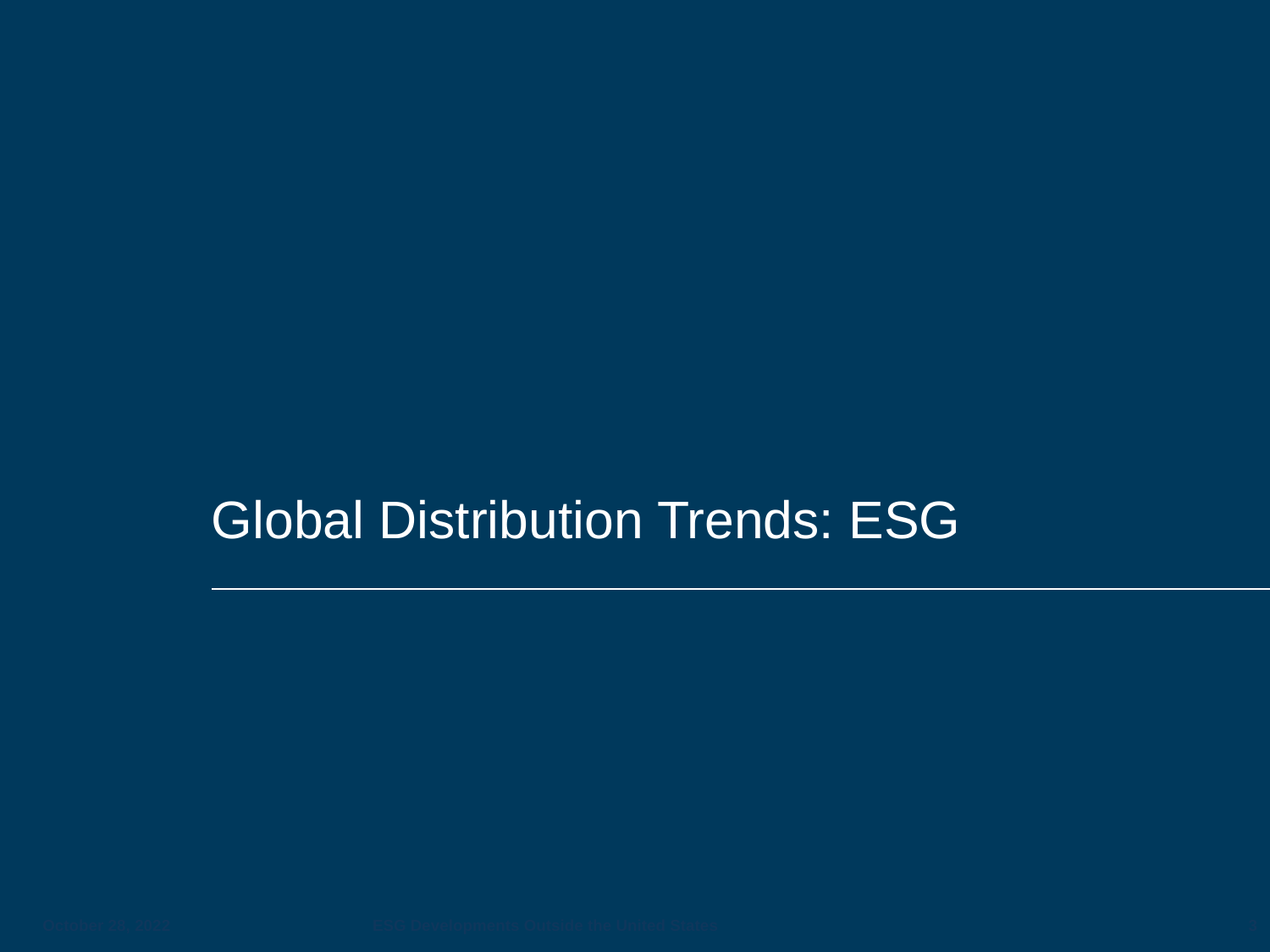

# Global Distribution Trends: ESG
3
October 28, 2022
ESG Developments Outside the United States